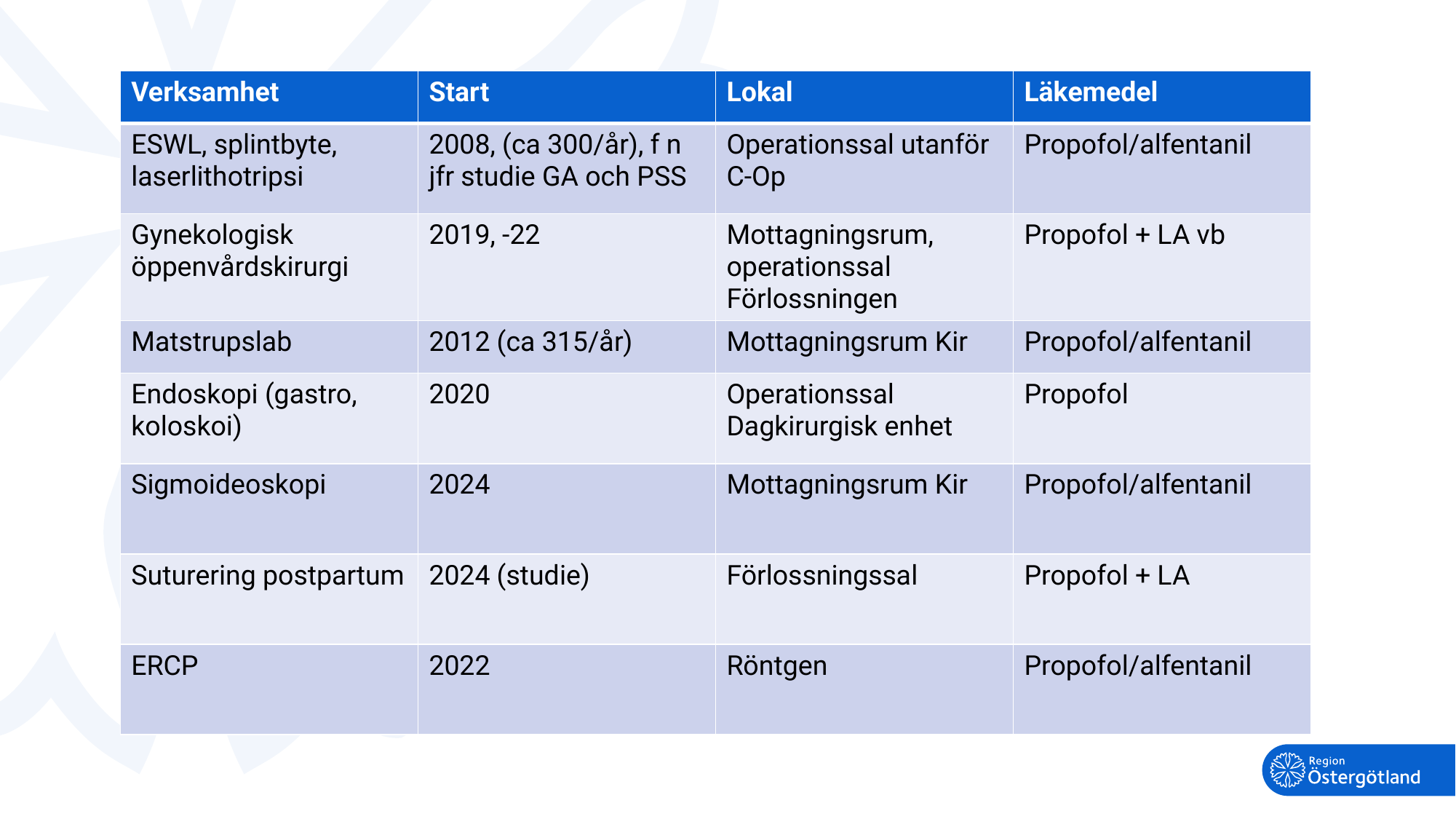

| Verksamhet | Start | Lokal | Läkemedel |
| --- | --- | --- | --- |
| ESWL, splintbyte, laserlithotripsi | 2008, (ca 300/år), f n jfr studie GA och PSS | Operationssal utanför C-Op | Propofol/alfentanil |
| Gynekologisk öppenvårdskirurgi | 2019, -22 | Mottagningsrum, operationssal Förlossningen | Propofol + LA vb |
| Matstrupslab | 2012 (ca 315/år) | Mottagningsrum Kir | Propofol/alfentanil |
| Endoskopi (gastro, koloskoi) | 2020 | Operationssal Dagkirurgisk enhet | Propofol |
| Sigmoideoskopi | 2024 | Mottagningsrum Kir | Propofol/alfentanil |
| Suturering postpartum | 2024 (studie) | Förlossningssal | Propofol + LA |
| ERCP | 2022 | Röntgen | Propofol/alfentanil |
#